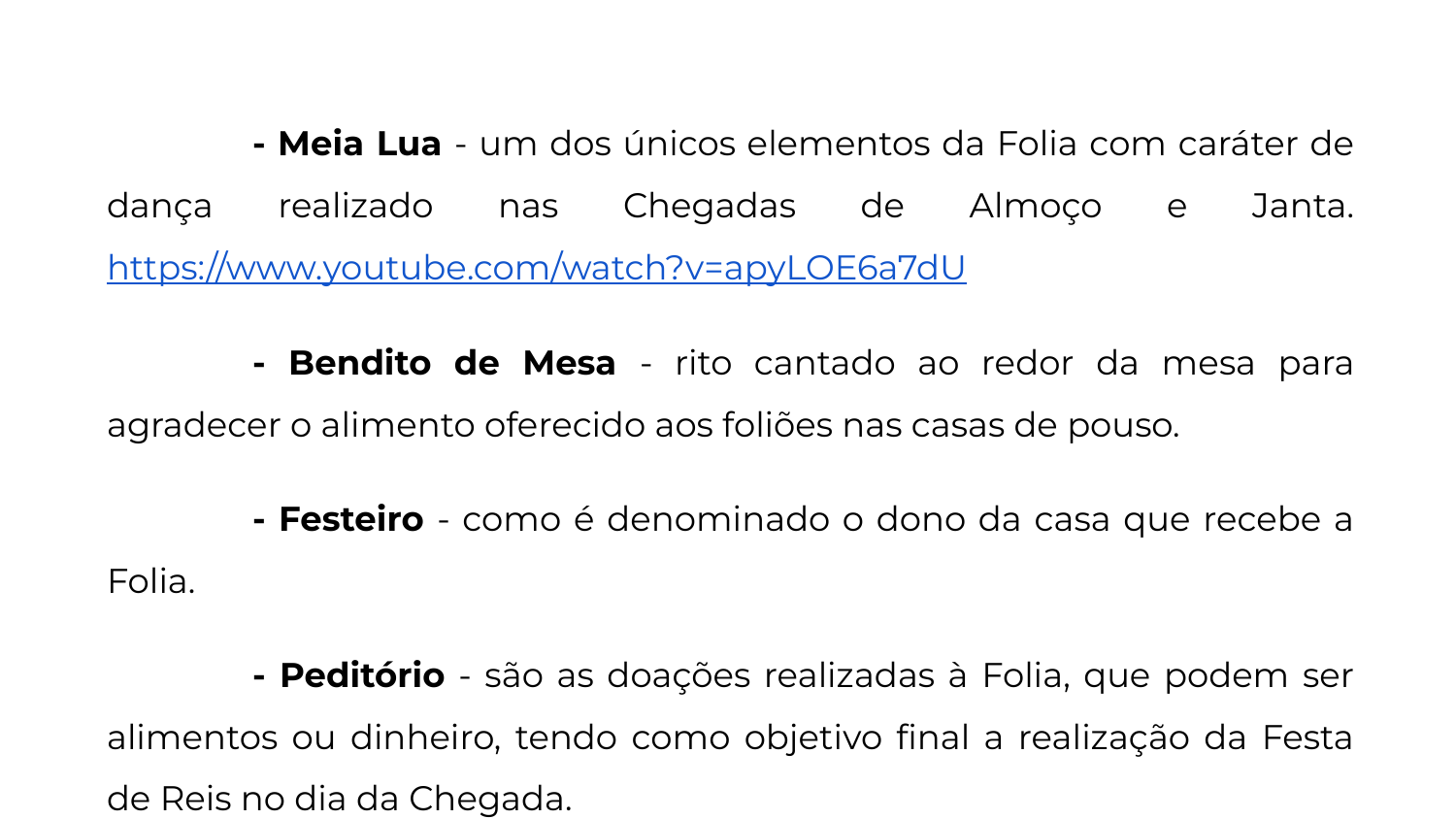

- Meia Lua - um dos únicos elementos da Folia com caráter de dança realizado nas Chegadas de Almoço e Janta. https://www.youtube.com/watch?v=apyLOE6a7dU
	- Bendito de Mesa - rito cantado ao redor da mesa para agradecer o alimento oferecido aos foliões nas casas de pouso.
	- Festeiro - como é denominado o dono da casa que recebe a Folia.
	- Peditório - são as doações realizadas à Folia, que podem ser alimentos ou dinheiro, tendo como objetivo final a realização da Festa de Reis no dia da Chegada.